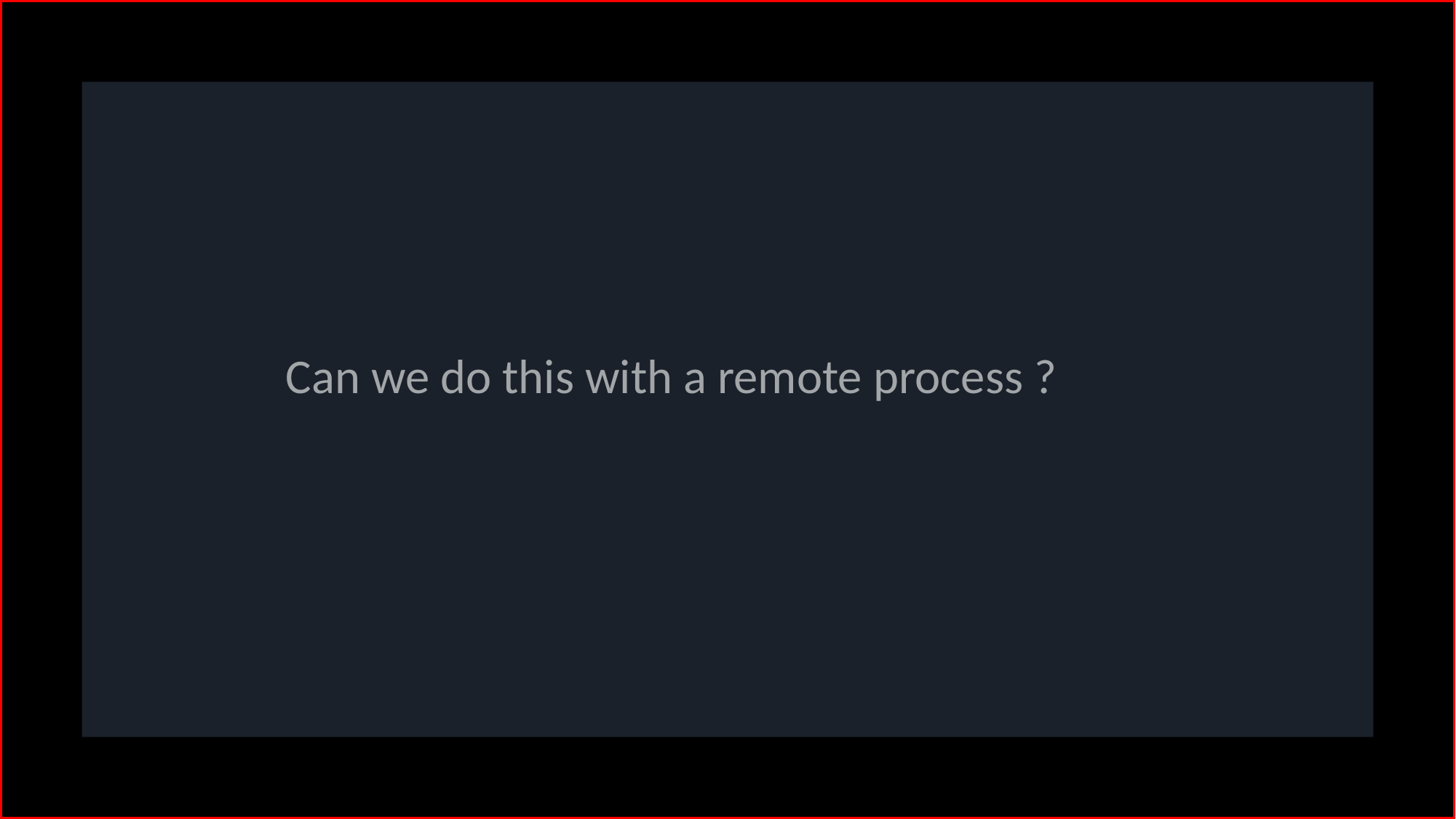

# Can we do this with a remote process ?